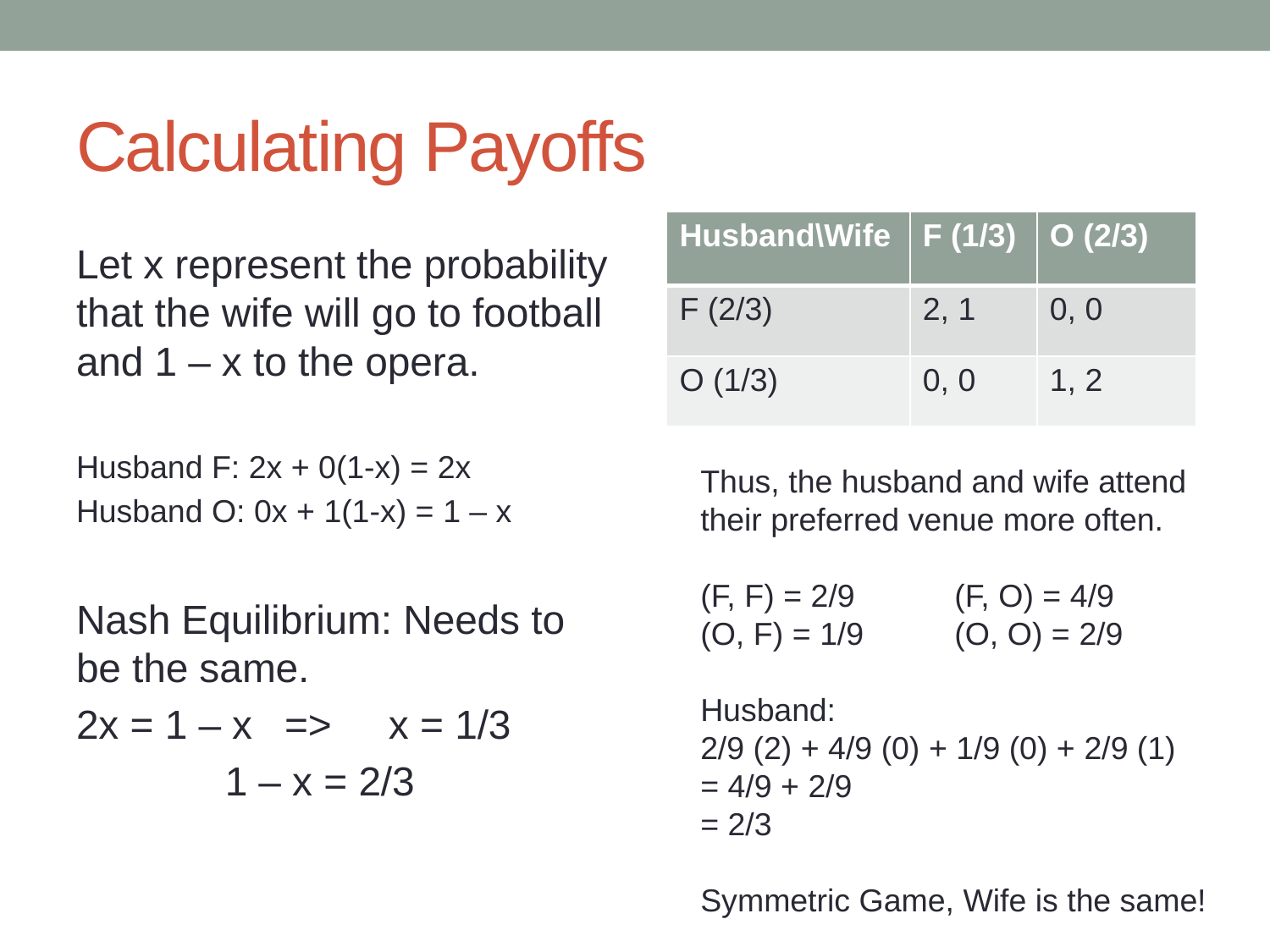

# Calculating Payoffs
| Husband\Wife | F (1/3) | O (2/3) |
| --- | --- | --- |
| F (2/3) | 2, 1 | 0, 0 |
| O (1/3) | 0, 0 | 1, 2 |
Let x represent the probability that the wife will go to football and 1 – x to the opera.

Husband F: 2x + 0(1-x) = 2x
Husband O: 0x + 1(1-x) = 1 – x

Nash Equilibrium: Needs to be the same.
2x = 1 – x  	=>	x = 1/3
		    1 – x = 2/3

Thus, the husband and wife attend their preferred venue more often.

(F, F) = 2/9	(F, O) = 4/9
(O, F) = 1/9	(O, O) = 2/9

Husband:
2/9 (2) + 4/9 (0) + 1/9 (0) + 2/9 (1)
= 4/9 + 2/9
= 2/3

Symmetric Game, Wife is the same!